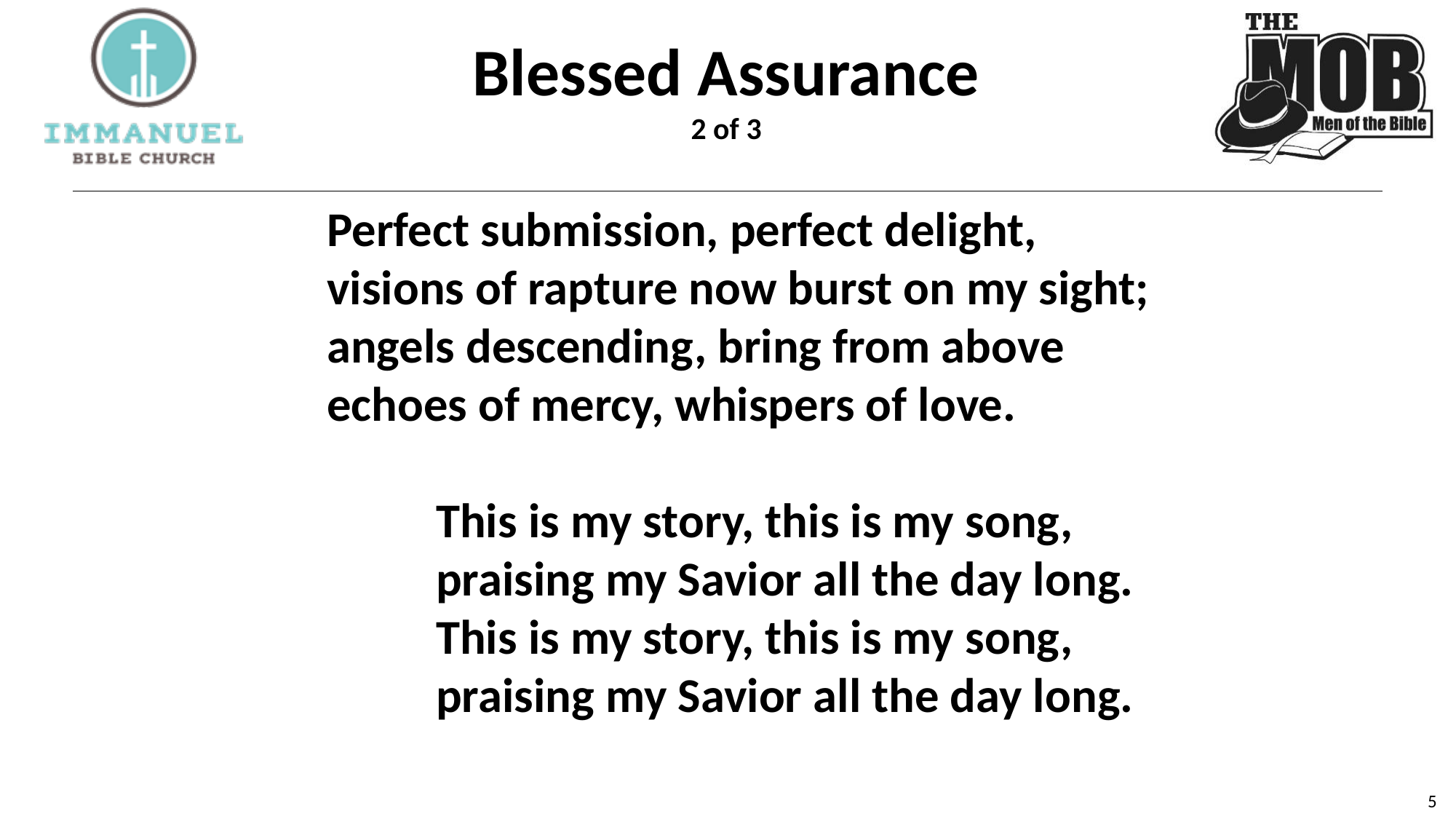

Blessed Assurance
2 of 3
Perfect submission, perfect delight,
visions of rapture now burst on my sight;
angels descending, bring from above
echoes of mercy, whispers of love.
	This is my story, this is my song,
	praising my Savior all the day long.
	This is my story, this is my song,
	praising my Savior all the day long.
5